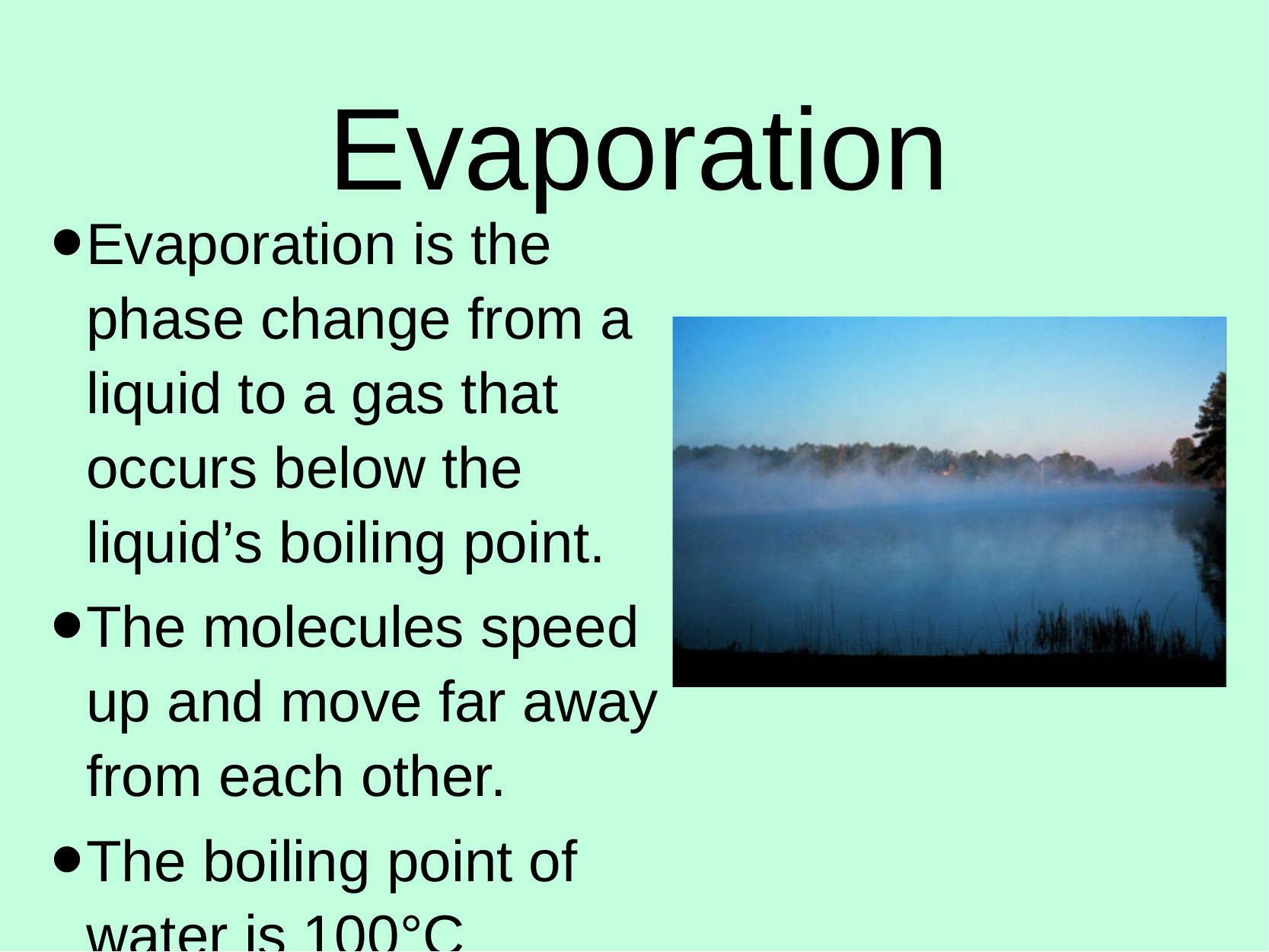

# Evaporation
Evaporation is the phase change from a liquid to a gas that occurs below the liquid’s boiling point.
The molecules speed up and move far away from each other.
The boiling point of water is 100°C (212°F).